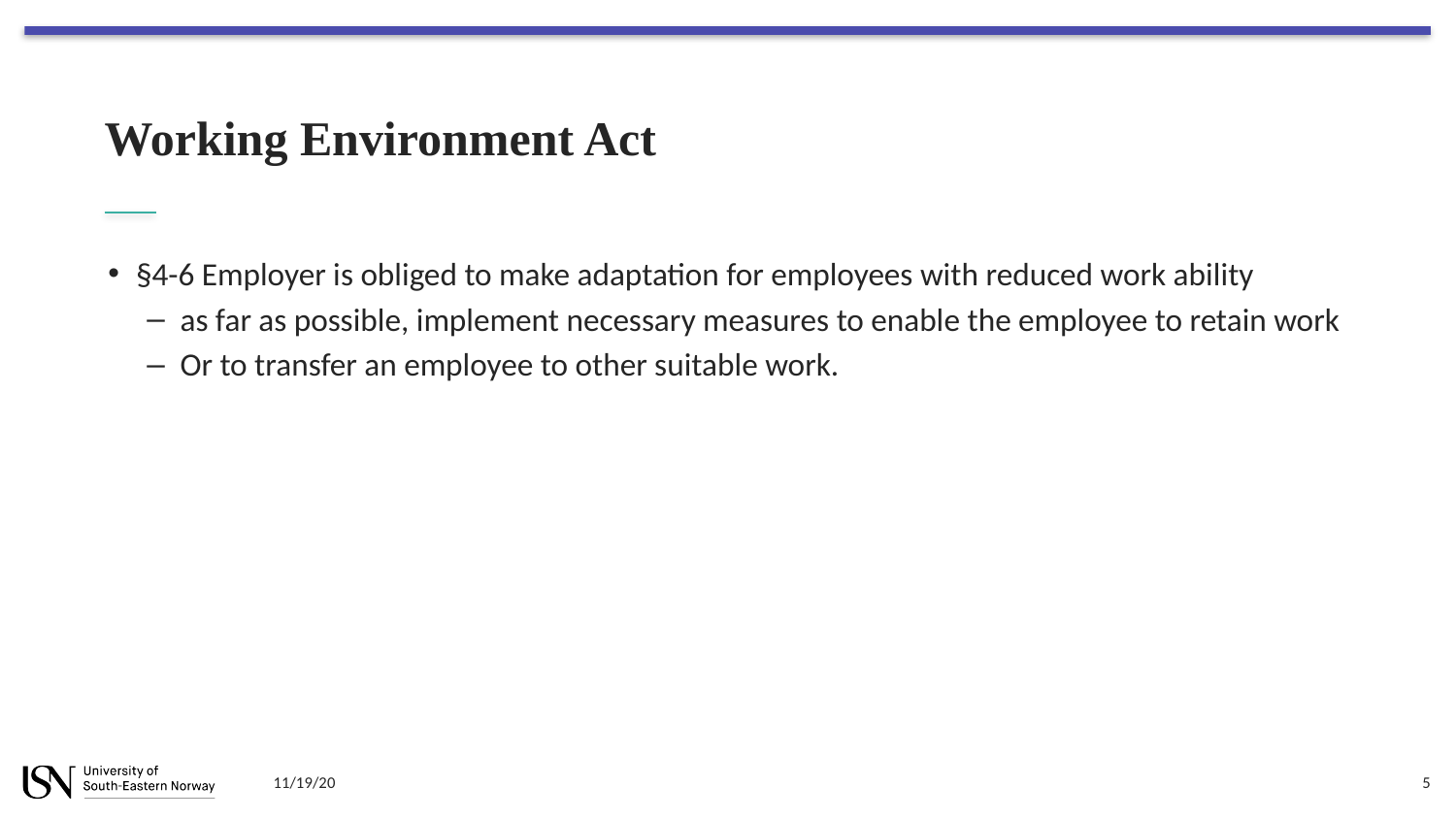

# Working Environment Act
§4-6 Employer is obliged to make adaptation for employees with reduced work ability
as far as possible, implement necessary measures to enable the employee to retain work
Or to transfer an employee to other suitable work.
11/19/20
5